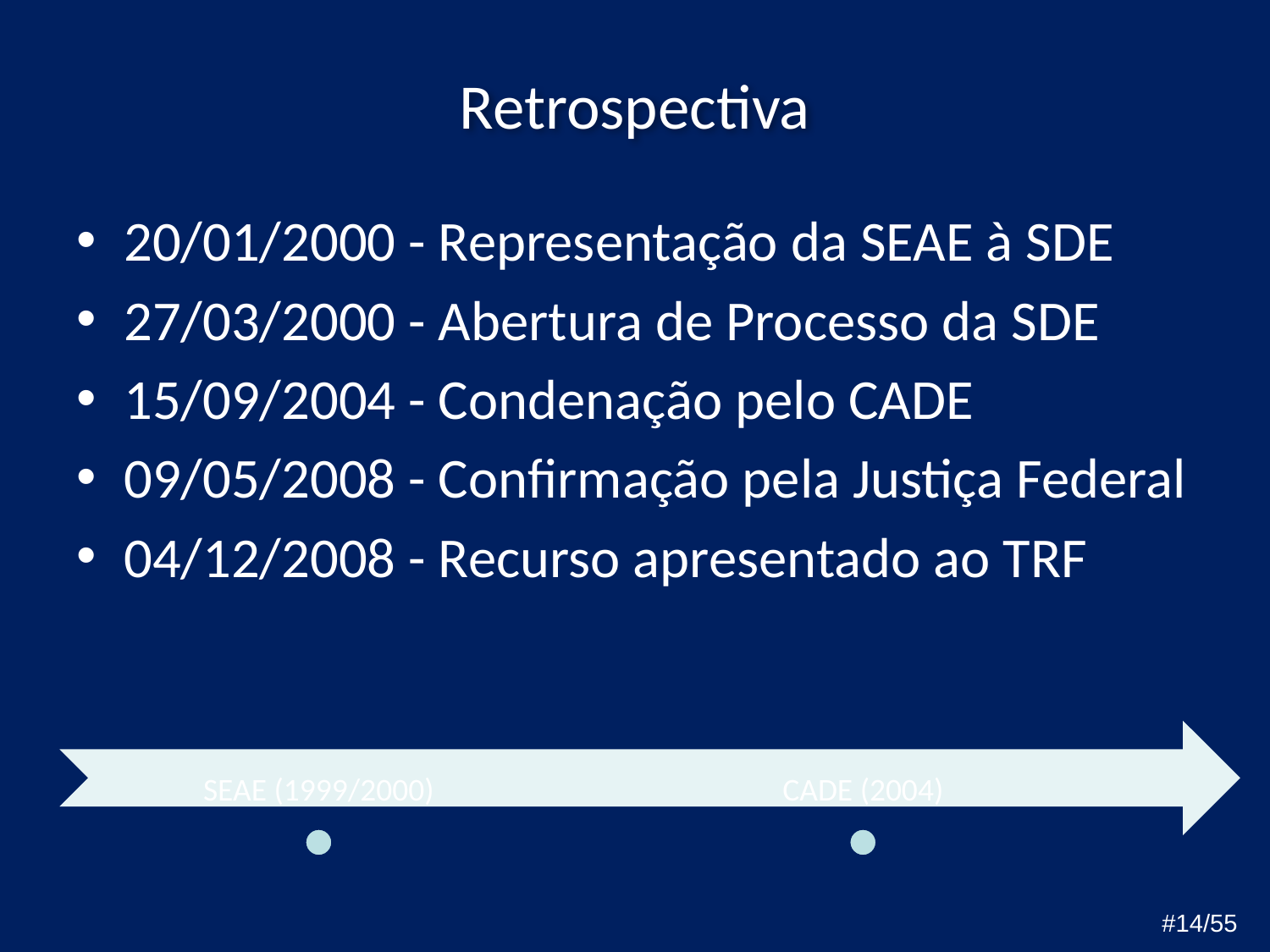

# Retrospectiva
20/01/2000 - Representação da SEAE à SDE
27/03/2000 - Abertura de Processo da SDE
15/09/2004 - Condenação pelo CADE
09/05/2008 - Confirmação pela Justiça Federal
04/12/2008 - Recurso apresentado ao TRF
SEAE (1999/2000)
CADE (2004)
#14/55